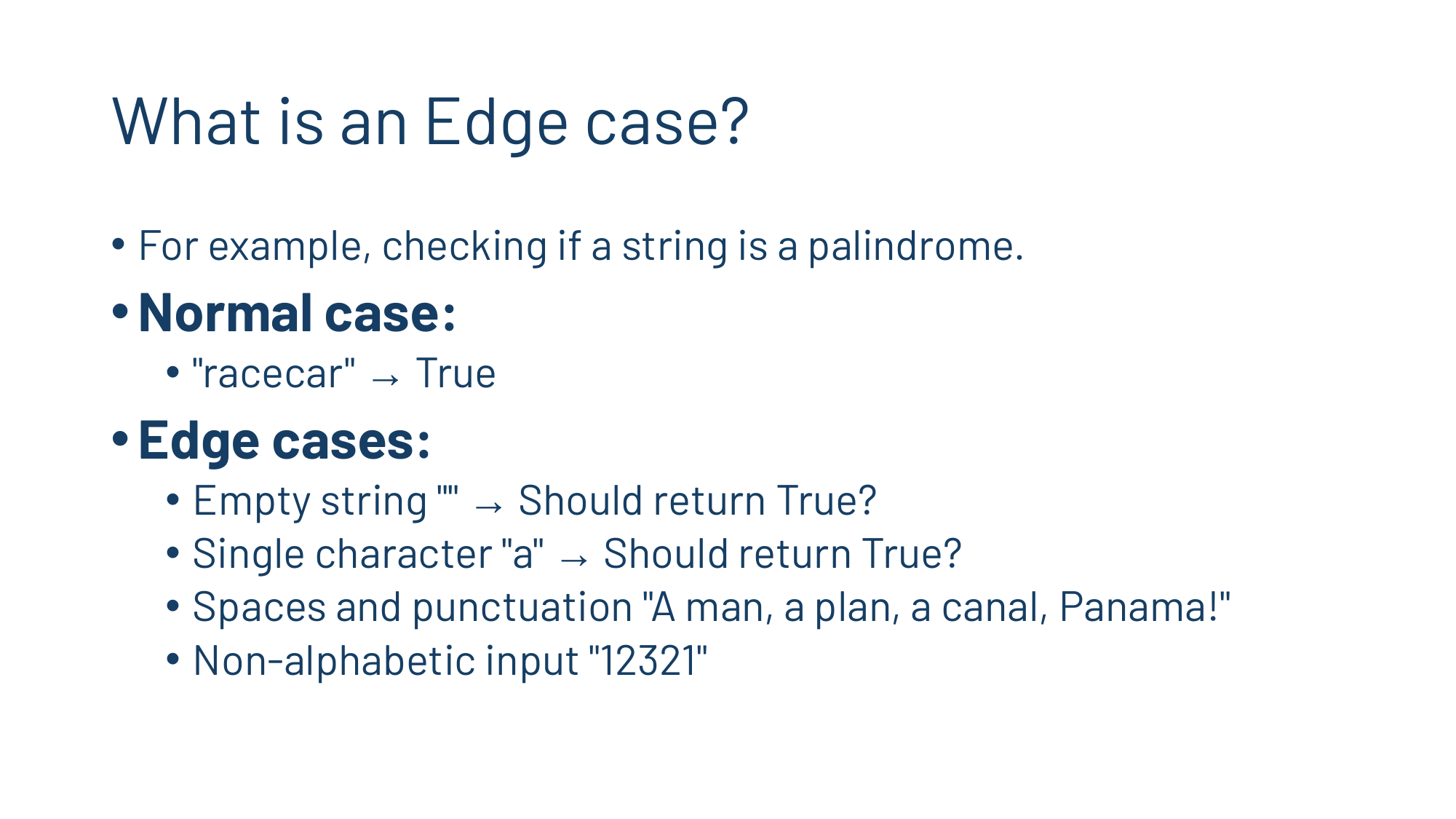

# What is an Edge case?
For example, checking if a string is a palindrome.
Normal case:
"racecar" → True
Edge cases:
Empty string "" → Should return True?
Single character "a" → Should return True?
Spaces and punctuation "A man, a plan, a canal, Panama!"
Non-alphabetic input "12321"